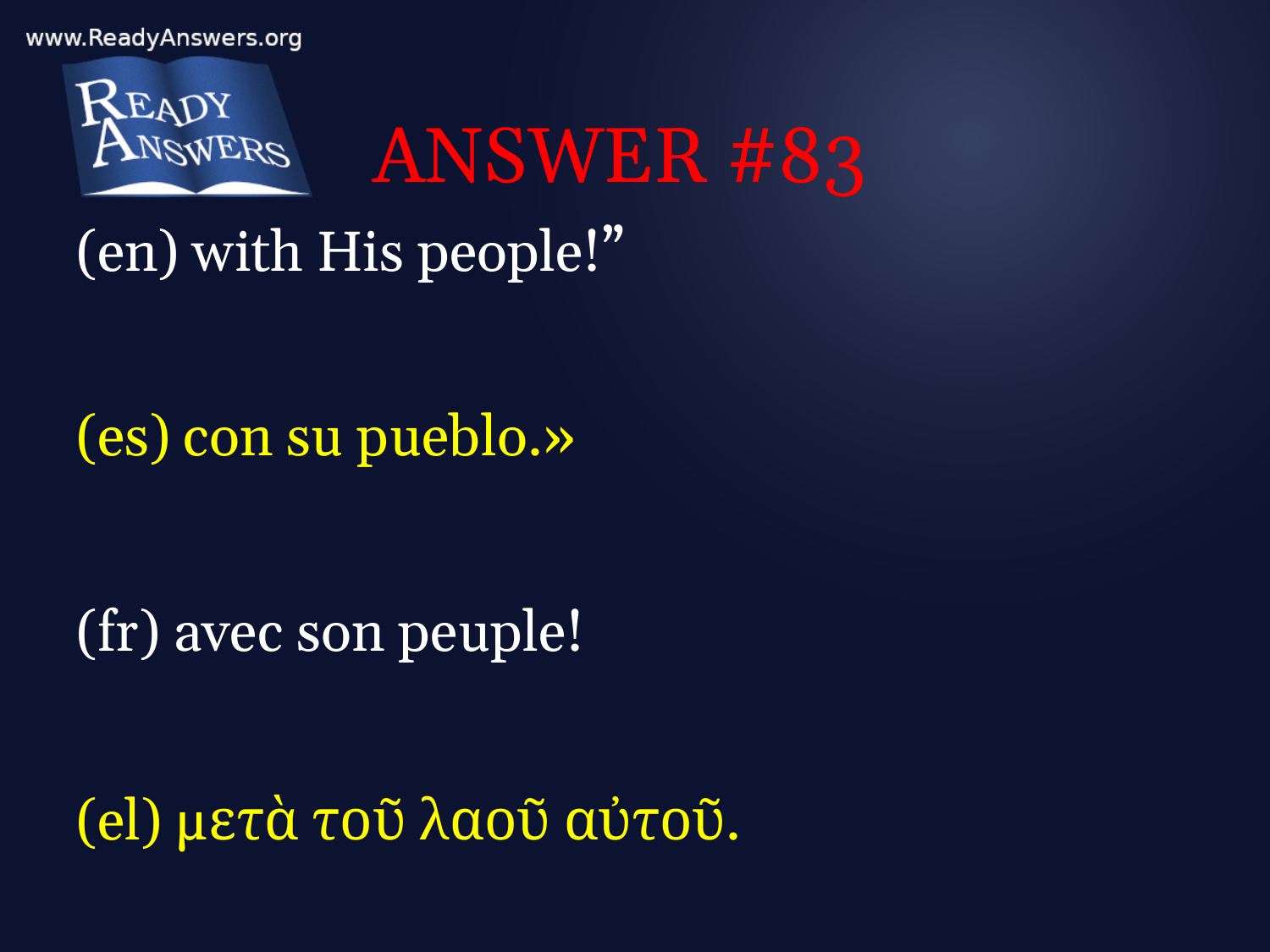

# ANSWER #83
(en) with His people!”
(es) con su pueblo.»
(fr) avec son peuple!
(el) μετὰ τοῦ λαοῦ αὐτοῦ.